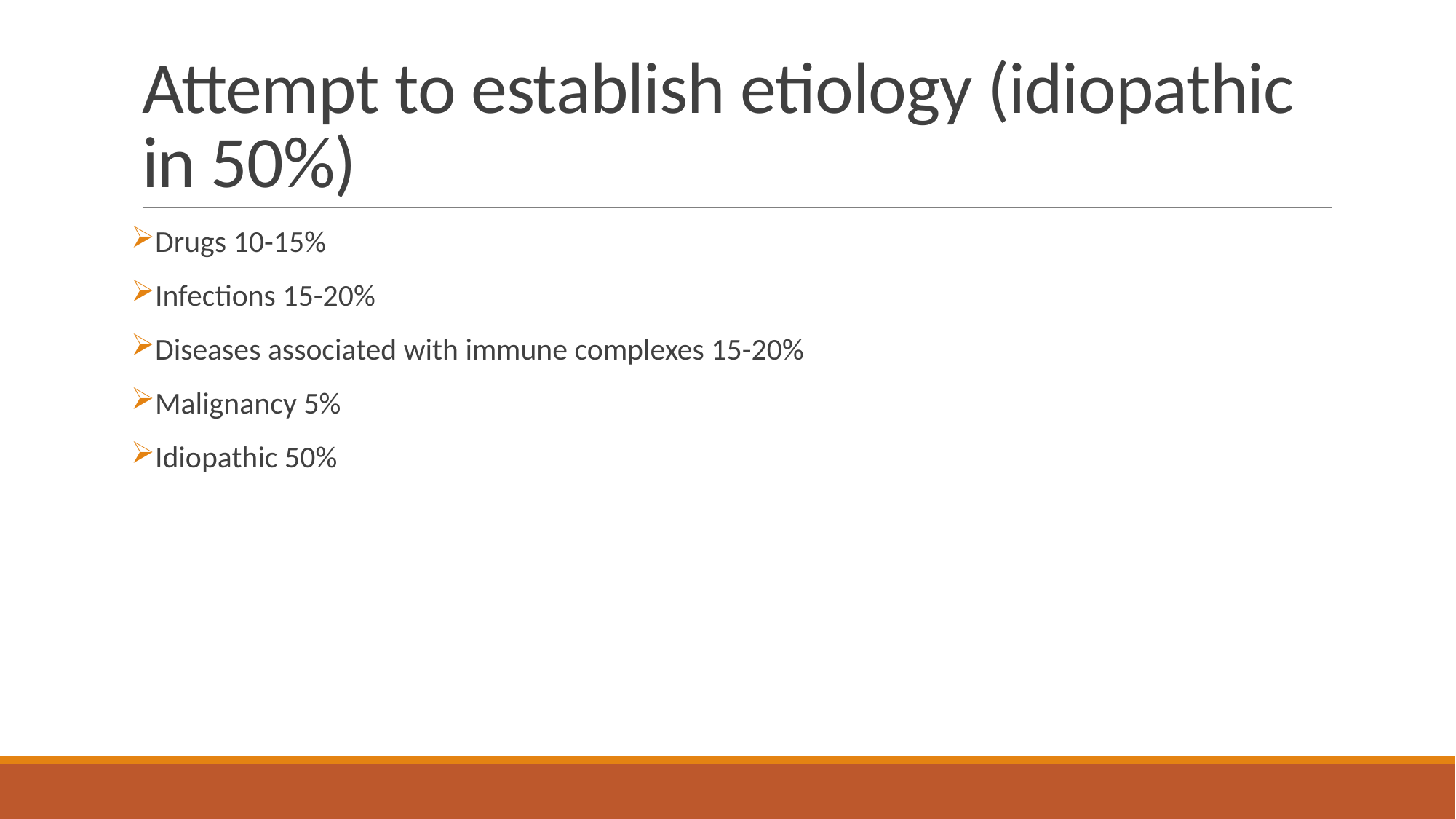

# Attempt to establish etiology (idiopathic in 50%)
Drugs 10-15%
Infections 15-20%
Diseases associated with immune complexes 15-20%
Malignancy 5%
Idiopathic 50%